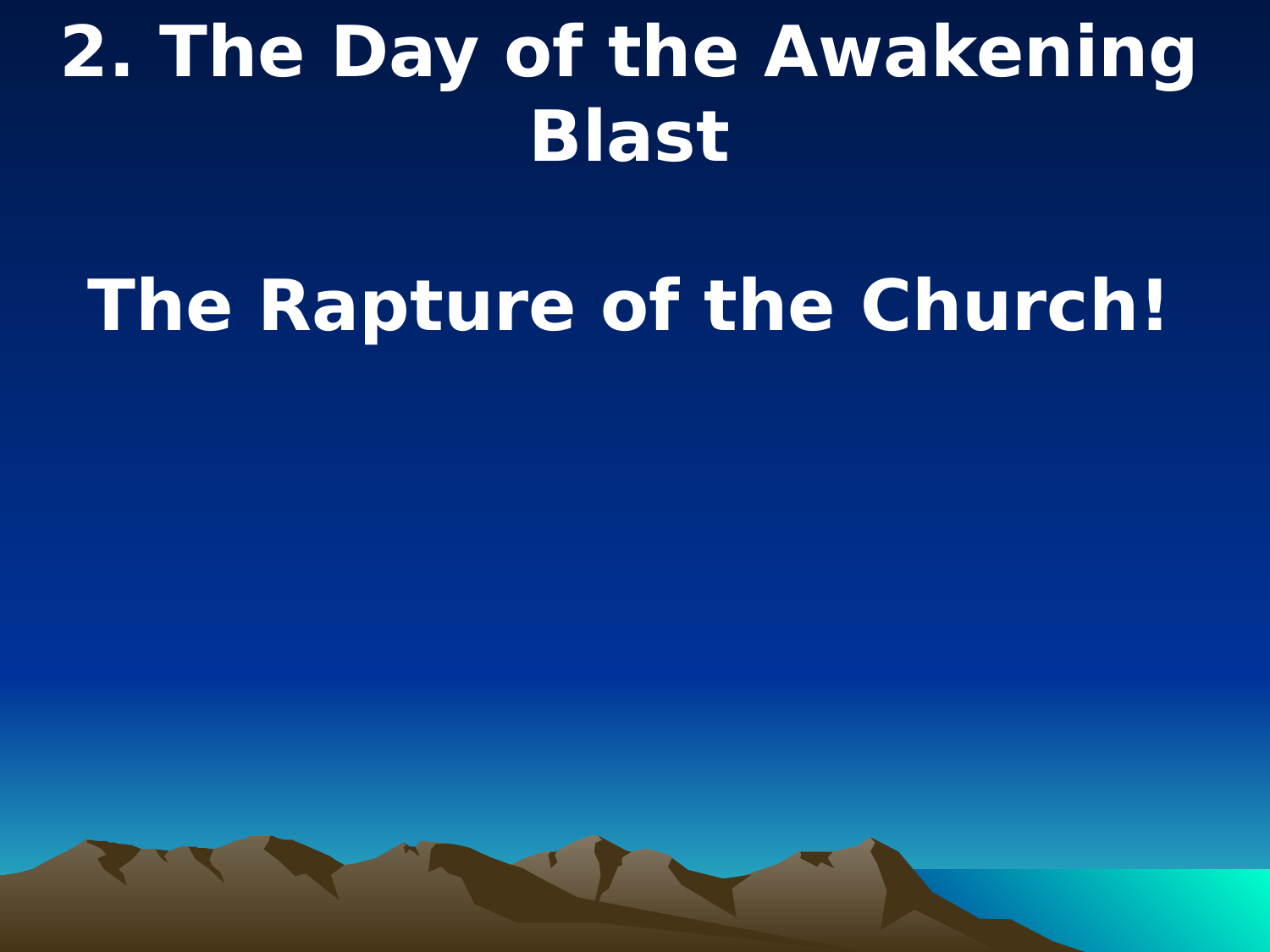

2. The Day of the Awakening Blast

The Rapture of the Church!